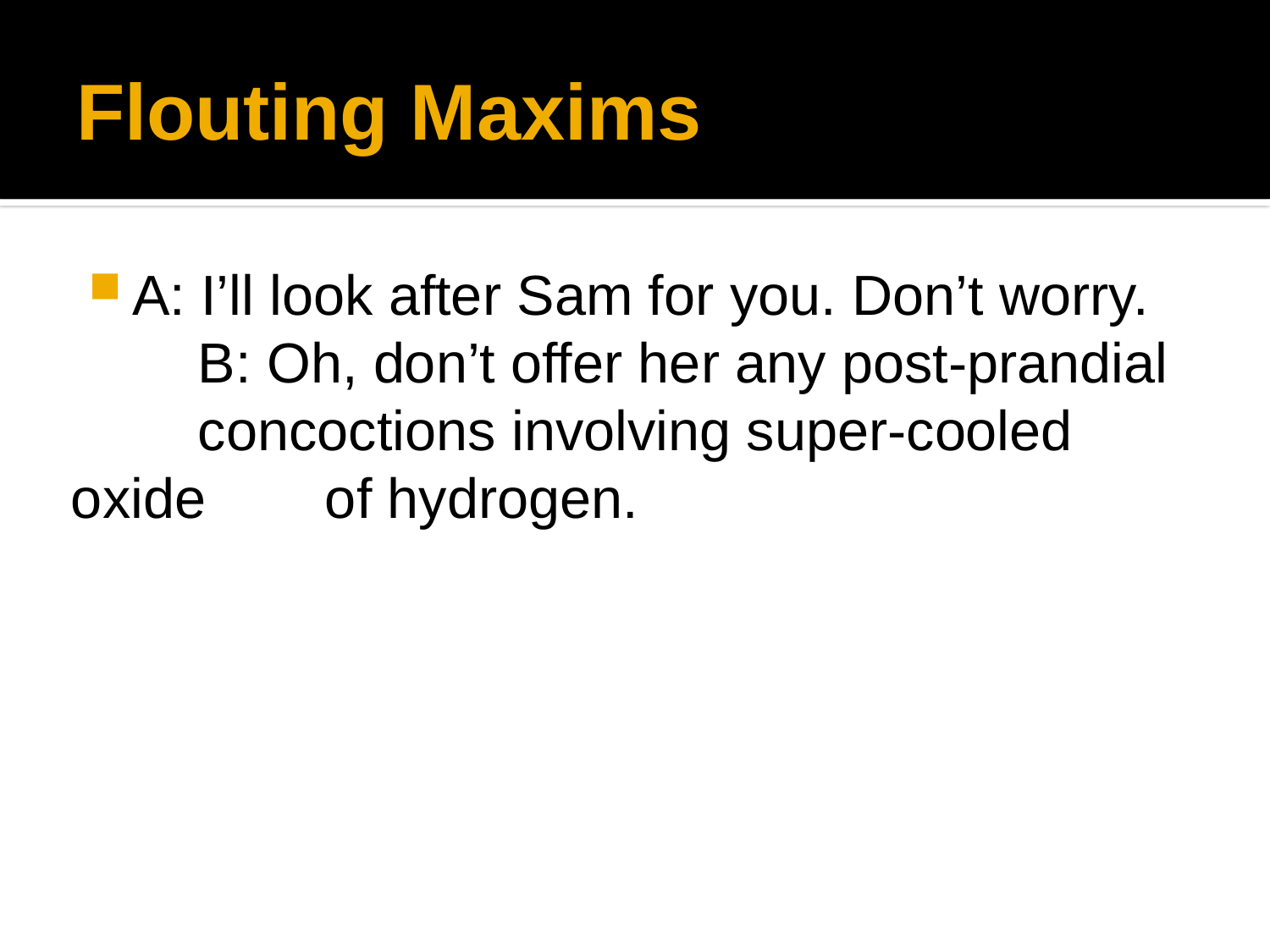

# Flouting Maxims
A: I’ll look after Sam for you. Don’t worry.
	B: Oh, don’t offer her any post-prandial 	concoctions involving super-cooled oxide 	of hydrogen.